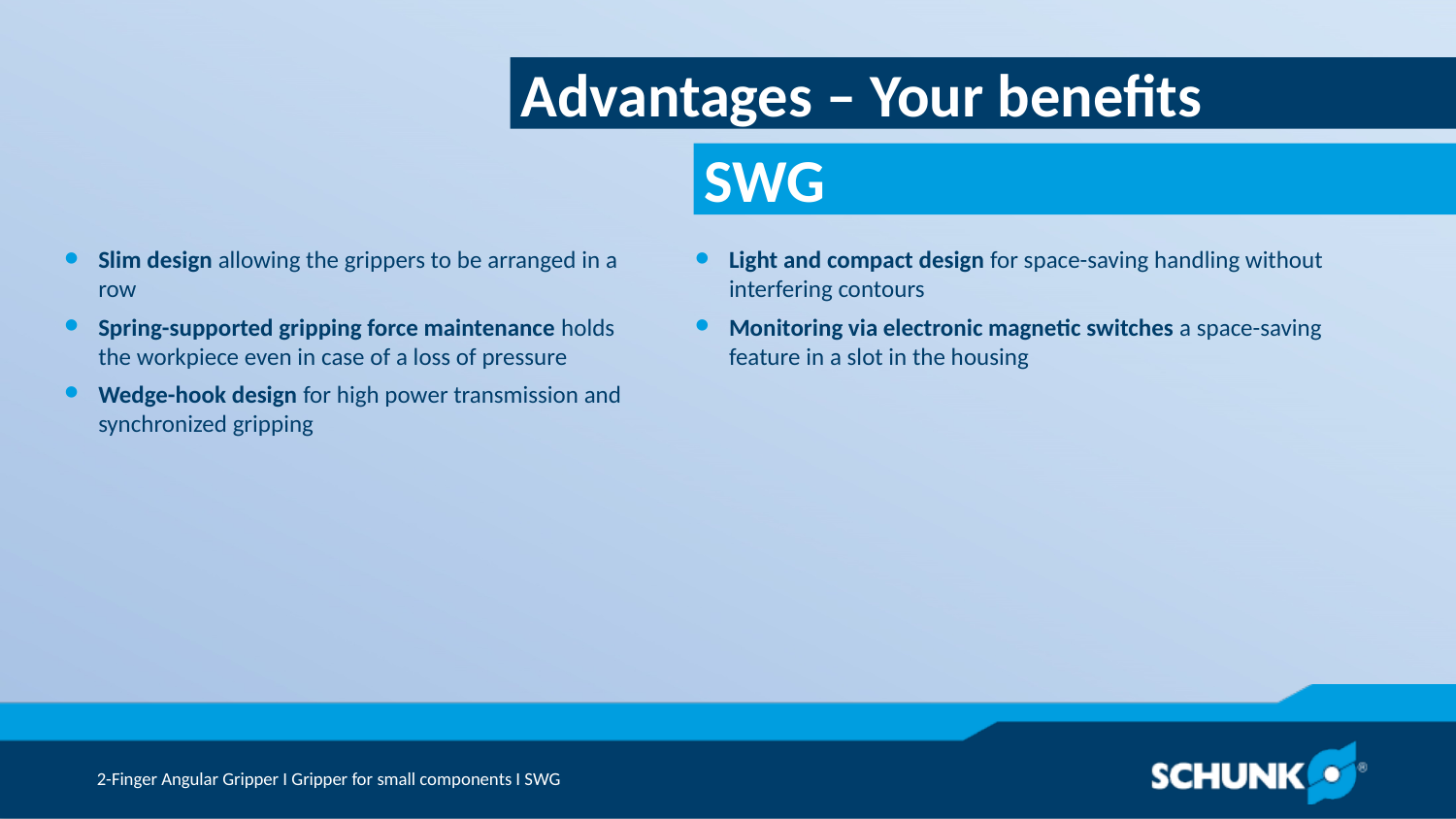

Advantages – Your benefits
Slim design allowing the grippers to be arranged in a row
Spring-supported gripping force maintenance holds the workpiece even in case of a loss of pressure
Wedge-hook design for high power transmission and synchronized gripping
Light and compact design for space-saving handling without interfering contours
Monitoring via electronic magnetic switches a space-saving feature in a slot in the housing